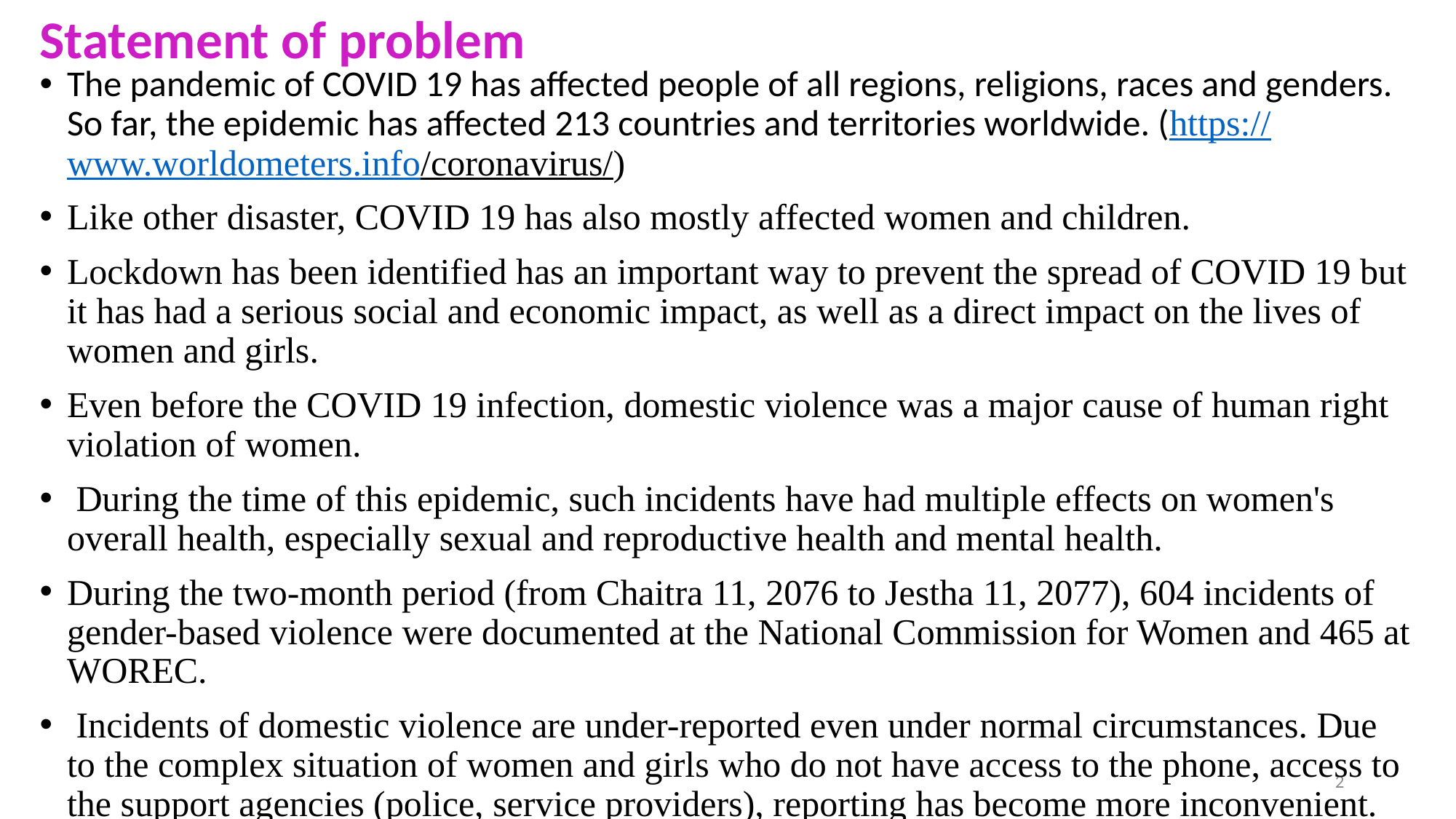

Statement of problem
The pandemic of COVID 19 has affected people of all regions, religions, races and genders. So far, the epidemic has affected 213 countries and territories worldwide. (https://www.worldometers.info/coronavirus/)
Like other disaster, COVID 19 has also mostly affected women and children.
Lockdown has been identified has an important way to prevent the spread of COVID 19 but it has had a serious social and economic impact, as well as a direct impact on the lives of women and girls.
Even before the COVID 19 infection, domestic violence was a major cause of human right violation of women.
 During the time of this epidemic, such incidents have had multiple effects on women's overall health, especially sexual and reproductive health and mental health.
During the two-month period (from Chaitra 11, 2076 to Jestha 11, 2077), 604 incidents of gender-based violence were documented at the National Commission for Women and 465 at WOREC.
 Incidents of domestic violence are under-reported even under normal circumstances. Due to the complex situation of women and girls who do not have access to the phone, access to the support agencies (police, service providers), reporting has become more inconvenient.

2